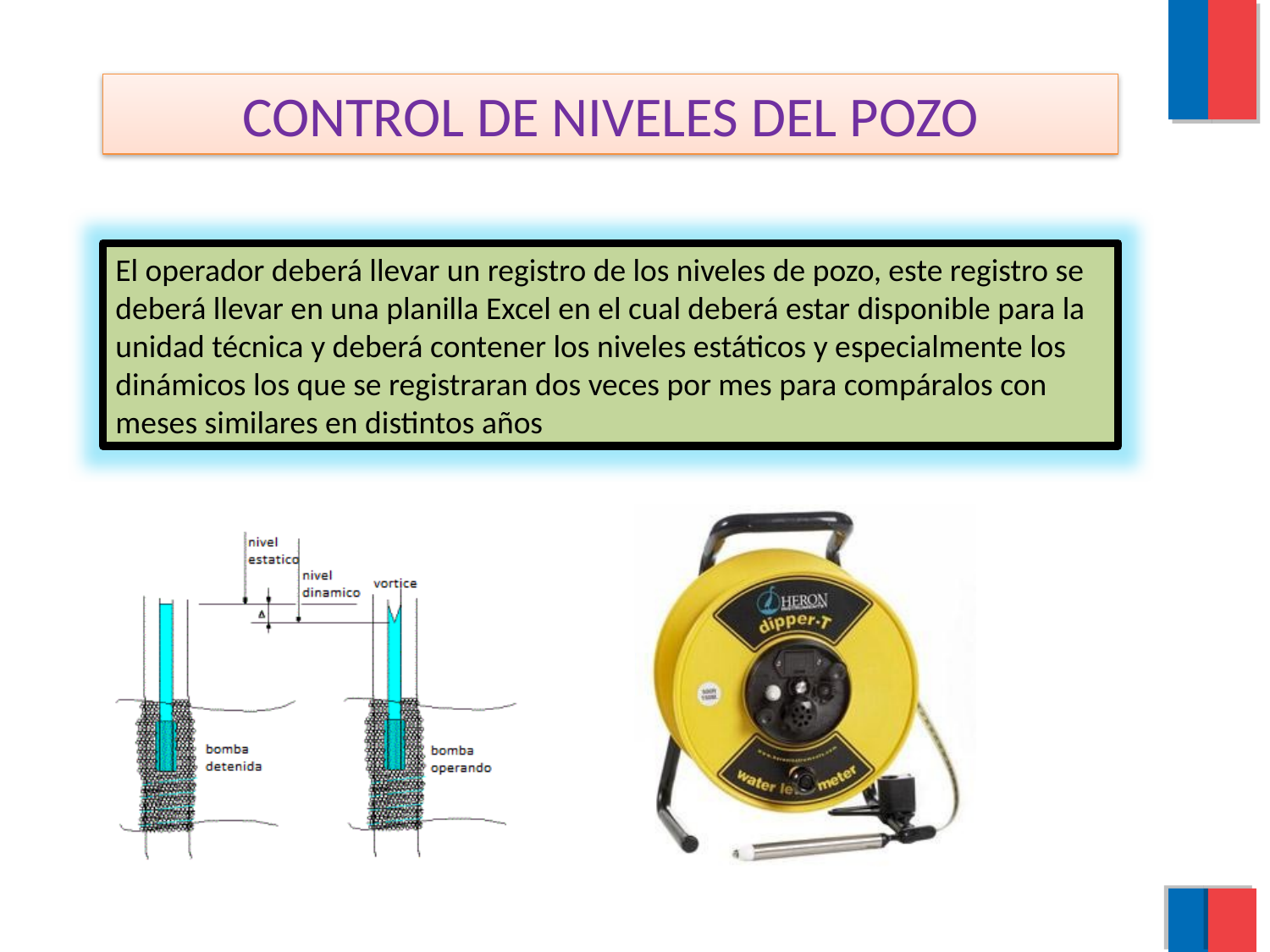

CONTROL DE NIVELES DEL POZO
El operador deberá llevar un registro de los niveles de pozo, este registro se deberá llevar en una planilla Excel en el cual deberá estar disponible para la unidad técnica y deberá contener los niveles estáticos y especialmente los dinámicos los que se registraran dos veces por mes para compáralos con meses similares en distintos años